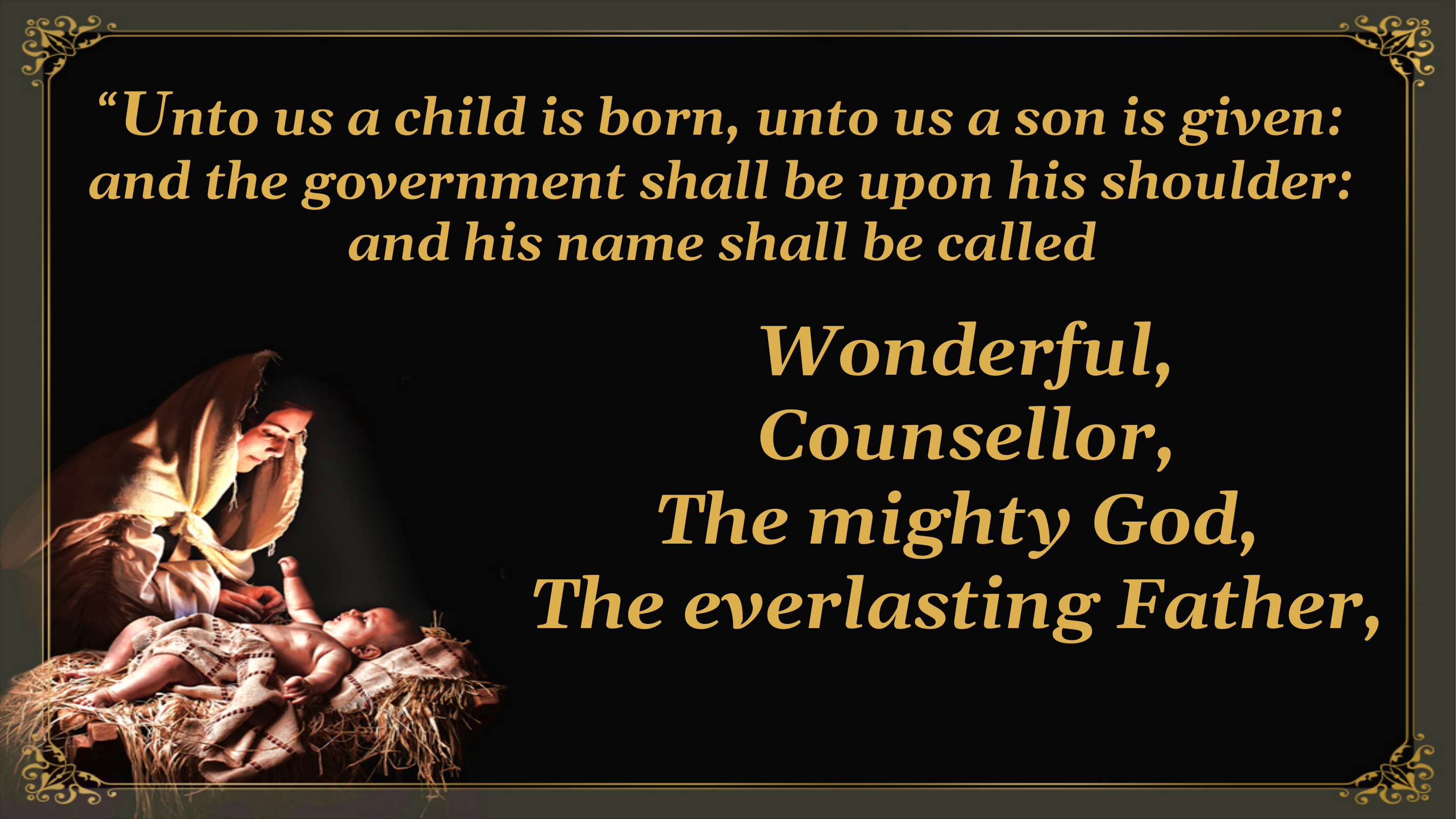

“Unto us a child is born, unto us a son is given: and the government shall be upon his shoulder: and his name shall be called
Wonderful,
 Counsellor,
The mighty God,
The everlasting Father,